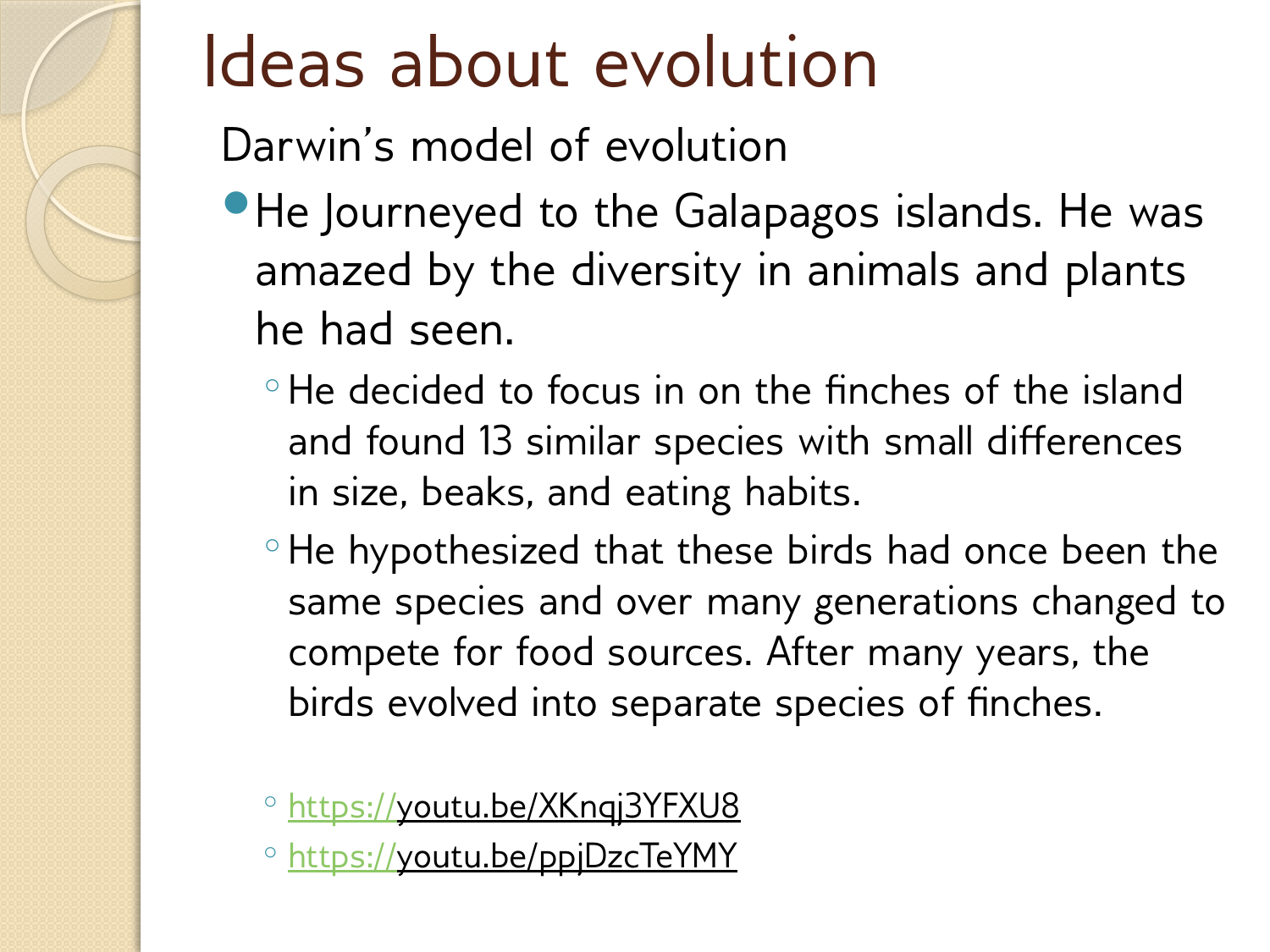

# Ideas about evolution
Darwin’s model of evolution
He Journeyed to the Galapagos islands. He was amazed by the diversity in animals and plants he had seen.
He decided to focus in on the finches of the island and found 13 similar species with small differences in size, beaks, and eating habits.
He hypothesized that these birds had once been the same species and over many generations changed to compete for food sources. After many years, the birds evolved into separate species of finches.

https://youtu.be/XKnqj3YFXU8
https://youtu.be/ppjDzcTeYMY